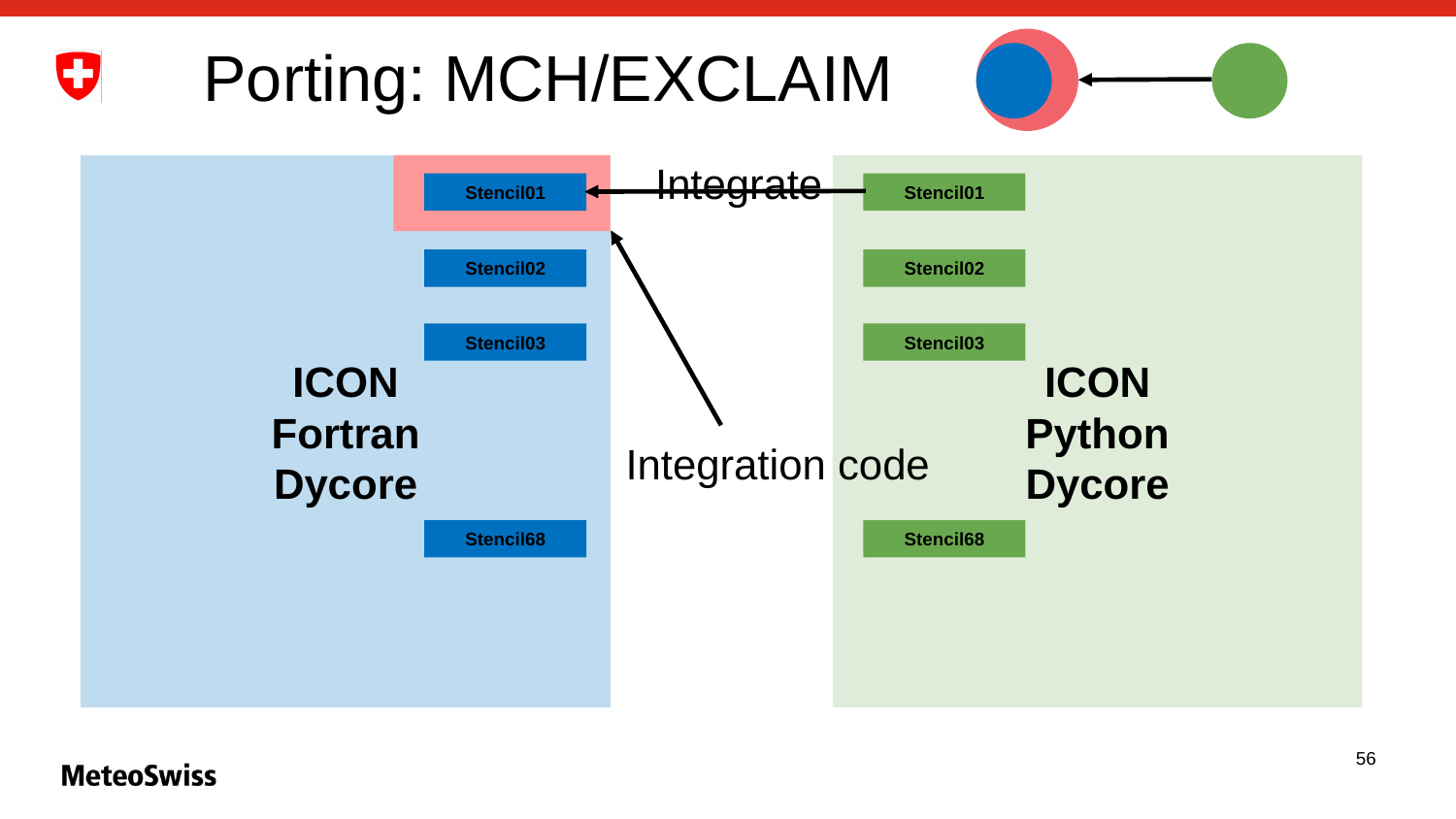

# Porting: MCH/EXCLAIM
Integrate

ICON
Python
Dycore
ICON
Fortran
Dycore
Stencil01
Stencil01
Stencil02
Stencil02
Stencil03
Stencil03
Integration code
Stencil68
Stencil68